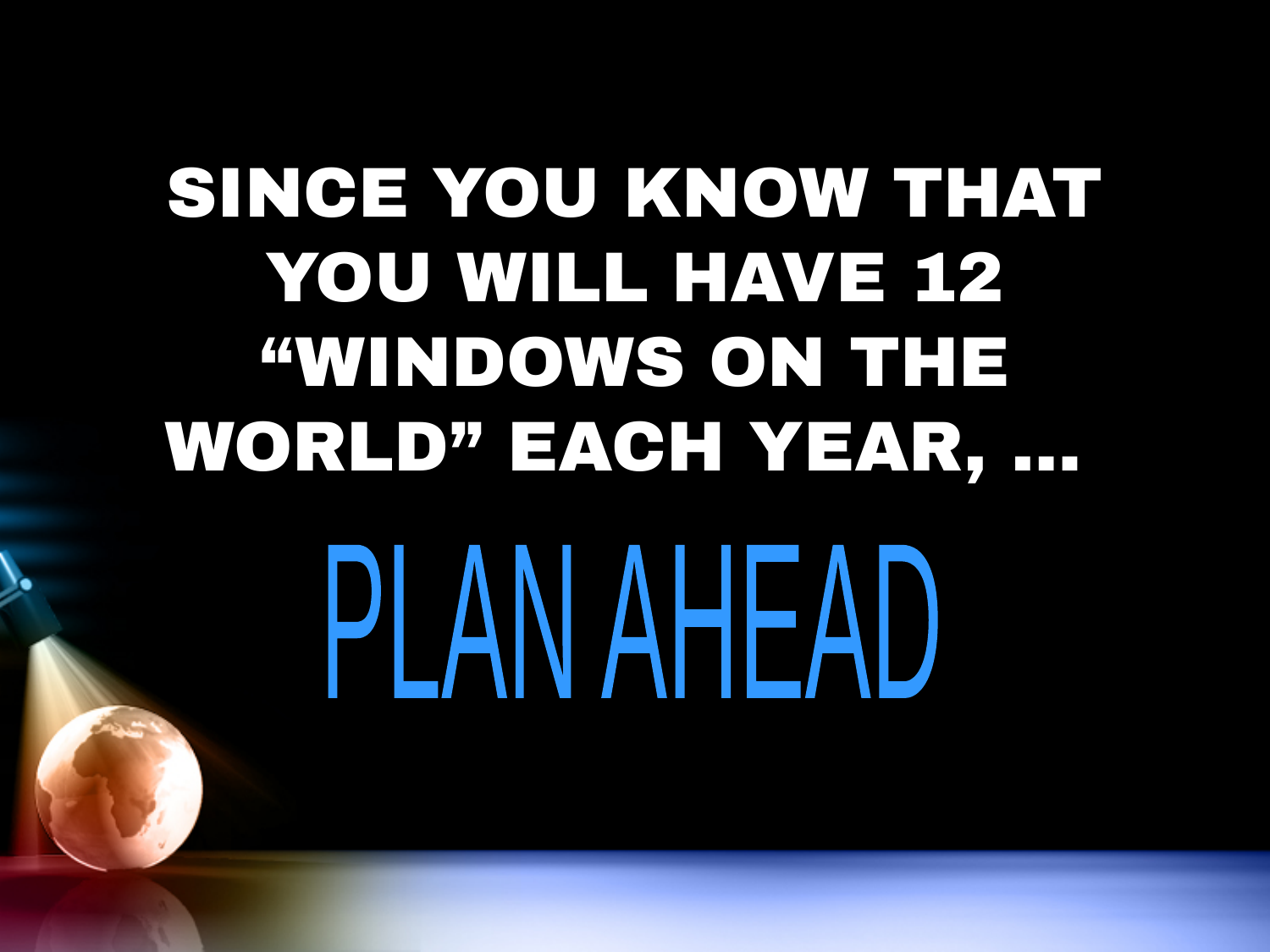

# SINCE YOU KNOW THAT YOU WILL HAVE 12 “WINDOWS ON THE WORLD” EACH YEAR, …
PLAN AHEAD